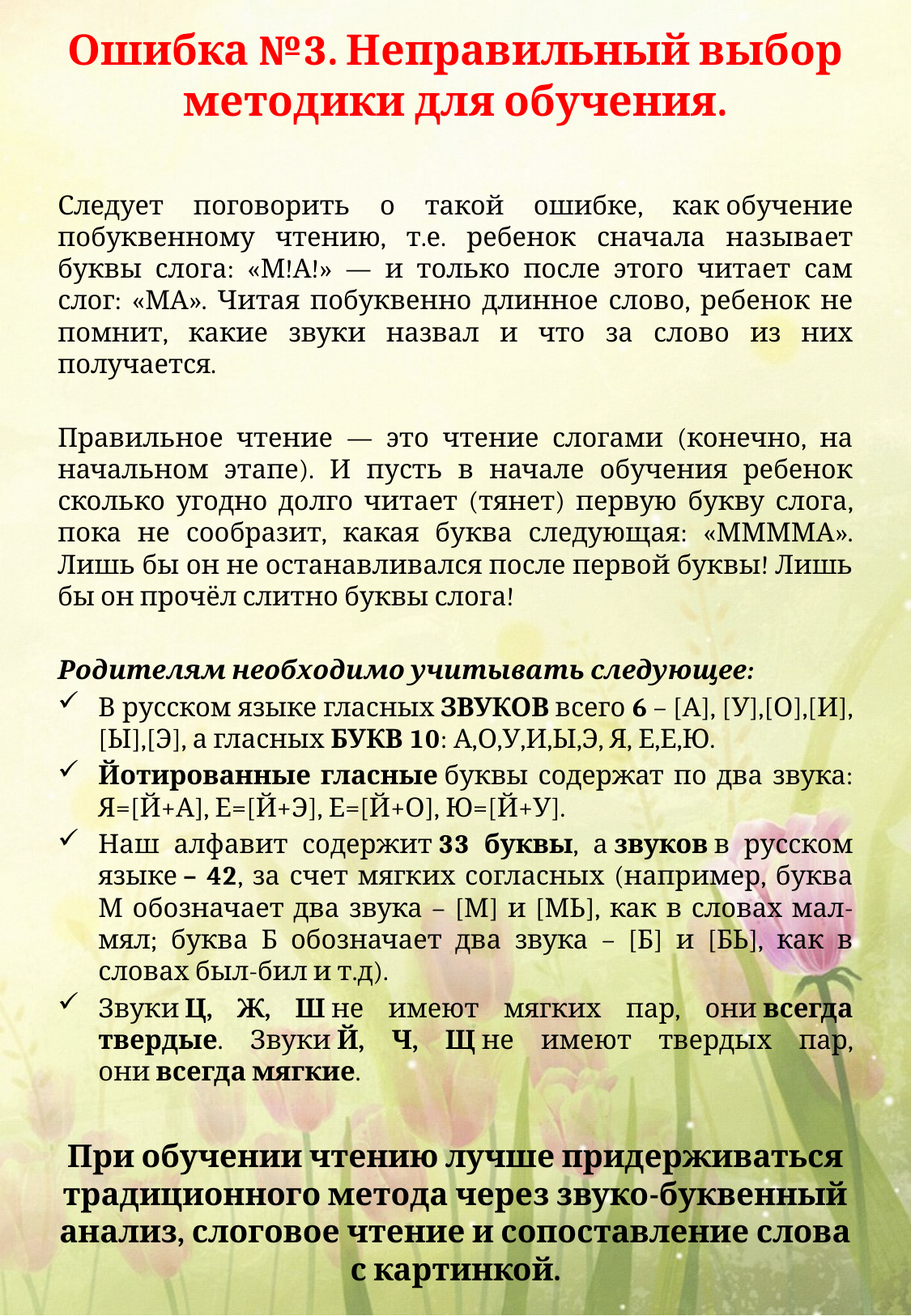

Ошибка №3. Неправильный выбор методики для обучения.

Следует поговорить о такой ошибке, как обучение побуквенному чтению, т.е. ребенок сначала называет буквы слога: «М!А!» — и только после этого читает сам слог: «МА». Читая побуквенно длинное слово, ребенок не помнит, какие звуки назвал и что за слово из них получается.

Правильное чтение — это чтение слогами (конечно, на начальном этапе). И пусть в начале обучения ребенок сколько угодно долго читает (тянет) первую букву слога, пока не сообразит, какая буква следующая: «ММММА». Лишь бы он не останавливался после первой буквы! Лишь бы он прочёл слитно буквы слога!

Родителям необходимо учитывать следующее:
В русском языке гласных ЗВУКОВ всего 6 – [А], [У],[О],[И],[Ы],[Э], а гласных БУКВ 10: А,О,У,И,Ы,Э, Я, Е,Е,Ю.
Йотированные гласные буквы содержат по два звука: Я=[Й+А], Е=[Й+Э], Е=[Й+О], Ю=[Й+У].
Наш алфавит содержит 33 буквы, а звуков в русском языке – 42, за счет мягких согласных (например, буква М обозначает два звука – [М] и [МЬ], как в словах мал-мял; буква Б обозначает два звука – [Б] и [БЬ], как в словах был-бил и т.д).
Звуки Ц, Ж, Ш не имеют мягких пар, они всегда твердые. Звуки Й, Ч, Щ не имеют твердых пар, они всегда мягкие.

При обучении чтению лучше придерживаться традиционного метода через звуко-буквенный анализ, слоговое чтение и сопоставление слова с картинкой.